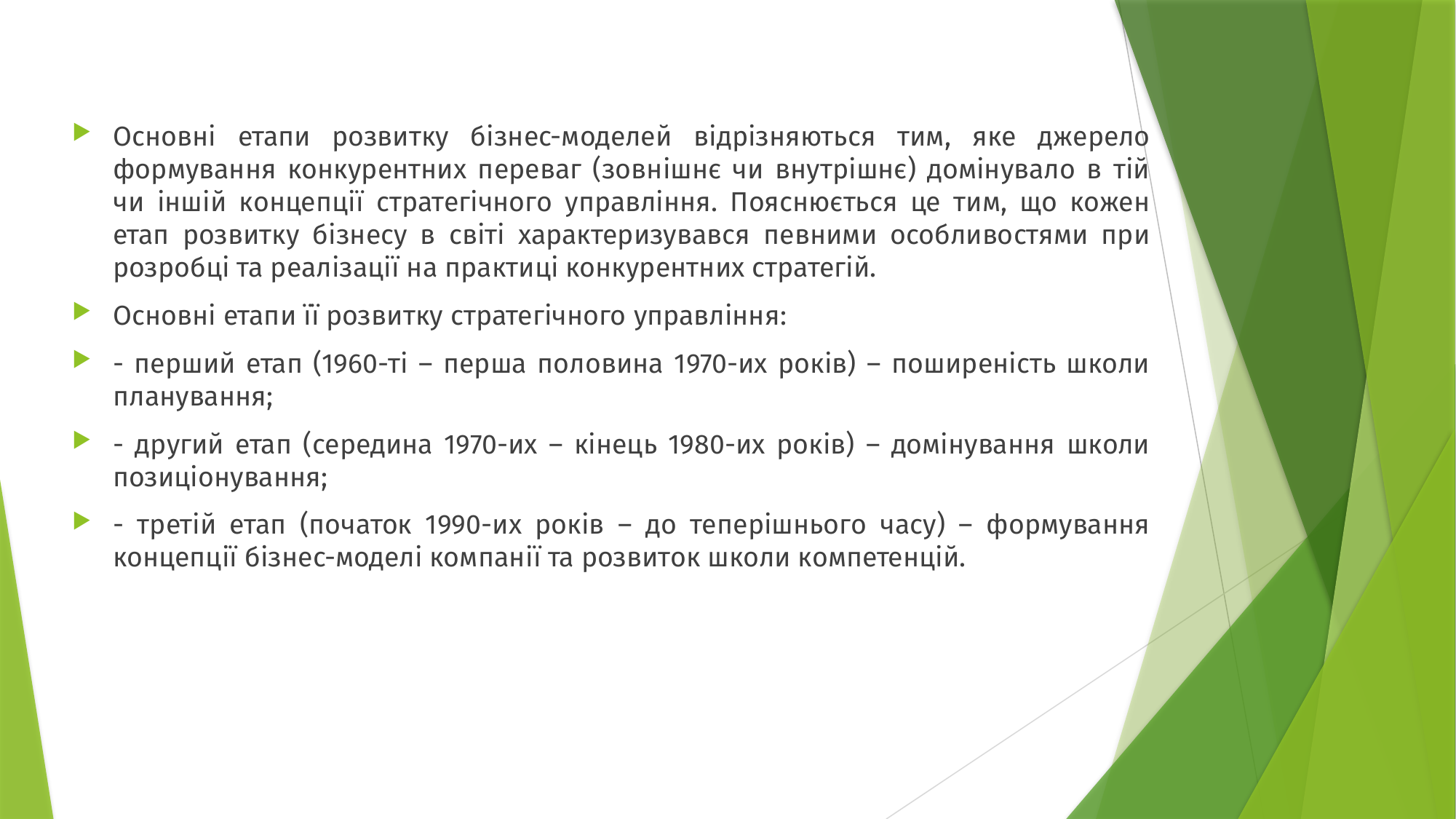

Основні етапи розвитку бізнес-моделей відрізняються тим, яке джерело формування конкурентних переваг (зовнішнє чи внутрішнє) домінувало в тій чи іншій концепції стратегічного управління. Пояснюється це тим, що кожен етап розвитку бізнесу в світі характеризувався певними особливостями при розробці та реалізації на практиці конкурентних стратегій.
Основні етапи її розвитку стратегічного управління:
- перший етап (1960-ті – перша половина 1970-их років) – поширеність школи планування;
- другий етап (середина 1970-их – кінець 1980-их років) – домінування школи позиціонування;
- третій етап (початок 1990-их років – до теперішнього часу) – формування концепції бізнес-моделі компанії та розвиток школи компетенцій.